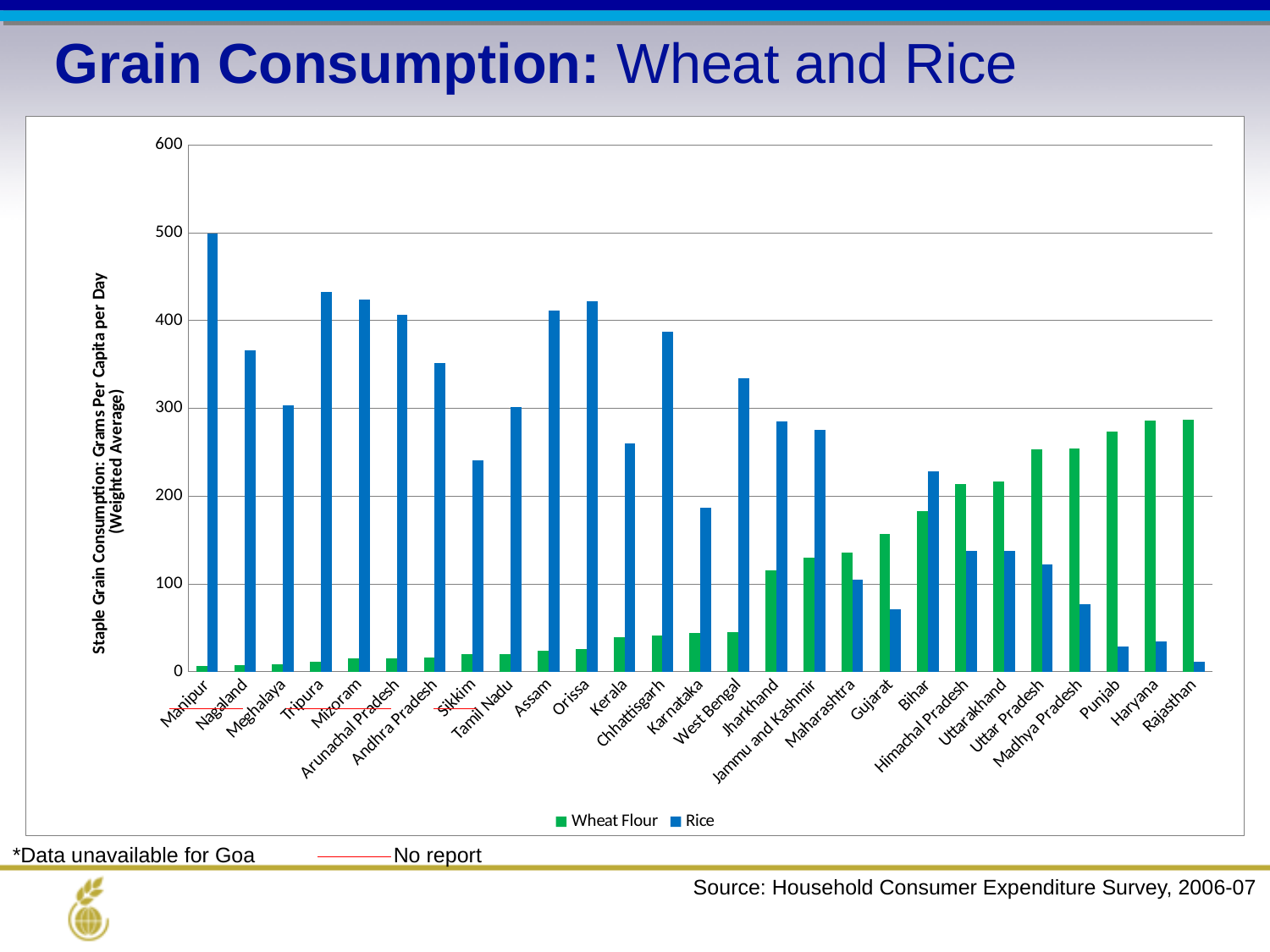

Grain Consumption: Wheat and Rice

### Chart

| Category |  |  |
|---|---|---|
| Manipur | 6.372996697720158 | 498.74256237517244 |
| Nagaland | 7.108782501574095 | 366.0082819390271 |
| Meghalaya | 8.66580365931975 | 303.1209709468741 |
| Tripura | 11.521535542775634 | 432.13912041627447 |
| Mizoram | 14.716559732505736 | 423.5980790347329 |
| Arunachal Pradesh | 14.997851964020555 | 406.51907315217363 |
| Andhra Pradesh | 15.751303073550211 | 351.4372107336754 |
| Sikkim | 19.733482642408603 | 240.4783721251695 |
| Tamil Nadu | 20.099247169608454 | 301.6754479098523 |
| Assam | 23.86052046814993 | 411.10577222336224 |
| Orissa | 25.61763396080078 | 421.95578487207695 |
| Kerala | 38.90717256549475 | 260.2131005101069 |
| Chhattisgarh | 41.08242999388094 | 386.87500096710244 |
| Karnataka | 43.69116064163108 | 186.7228597956274 |
| West Bengal | 45.004931385856445 | 334.28185498543723 |
| Jharkhand | 115.19115099110392 | 285.25694493863693 |
| Jammu and Kashmir | 129.81785090878176 | 275.23403661795425 |
| Maharashtra | 135.8592666206248 | 104.75044071896575 |
| Gujarat | 156.89505685547778 | 70.85686834020632 |
| Bihar | 182.49820158547772 | 228.45359254808628 |
| Himachal Pradesh | 213.9332690238781 | 137.40804928572277 |
| Uttarakhand | 216.09052726935752 | 137.13372983740237 |
| Uttar Pradesh | 253.4641620965654 | 122.15410362706156 |
| Madhya Pradesh | 253.723686793076 | 77.02897887553085 |
| Punjab | 273.653586828142 | 28.6865635276858 |
| Haryana | 285.560524165354 | 33.994632392015866 |
| Rajasthan | 286.654849934304 | 11.040666092187626 |
*Data unavailable for Goa		No report
Source: Household Consumer Expenditure Survey, 2006-07